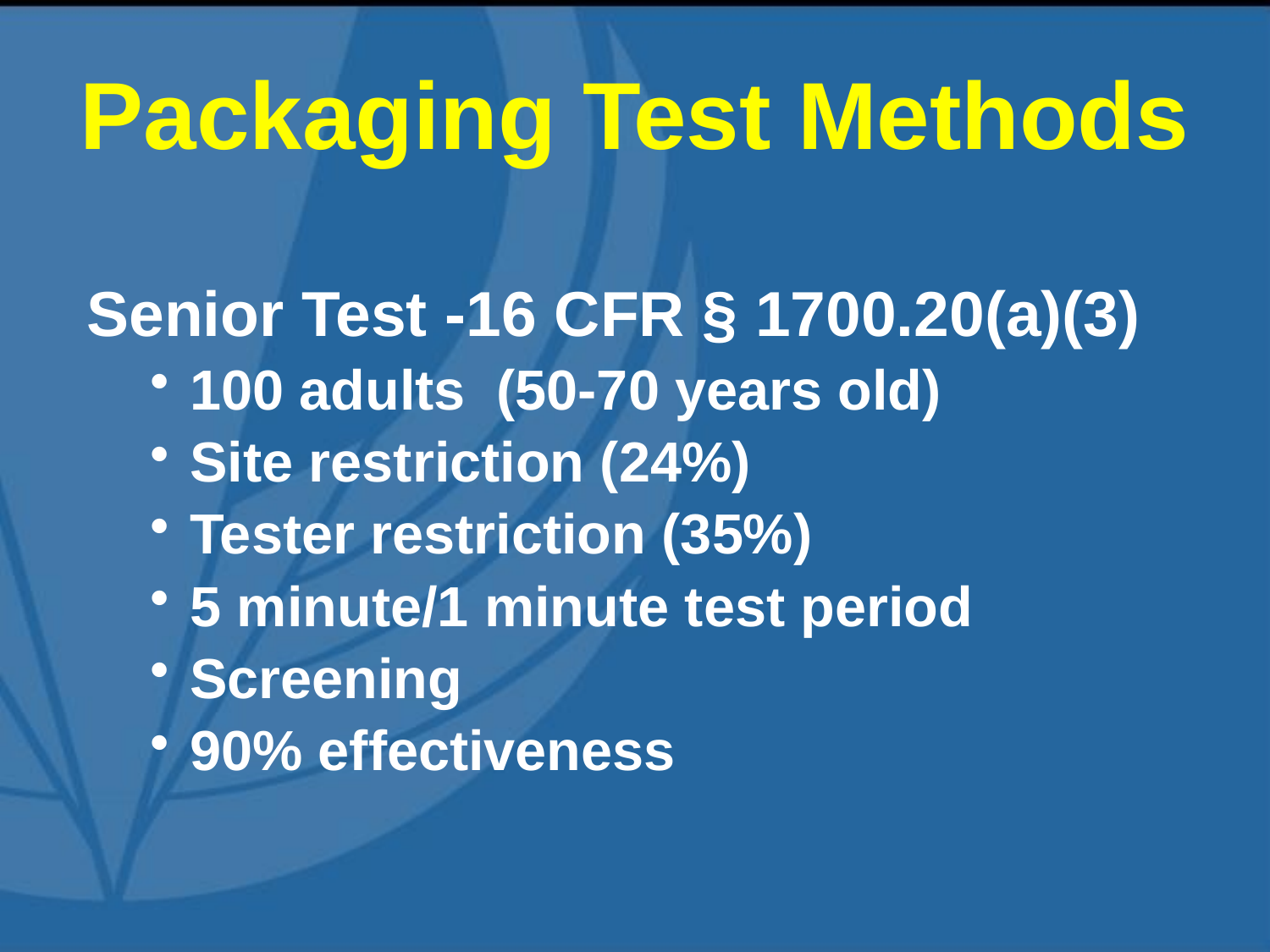

# Packaging Test Methods
Senior Test -16 CFR § 1700.20(a)(3)
100 adults  (50-70 years old)
Site restriction (24%)
Tester restriction (35%)
5 minute/1 minute test period
Screening
90% effectiveness